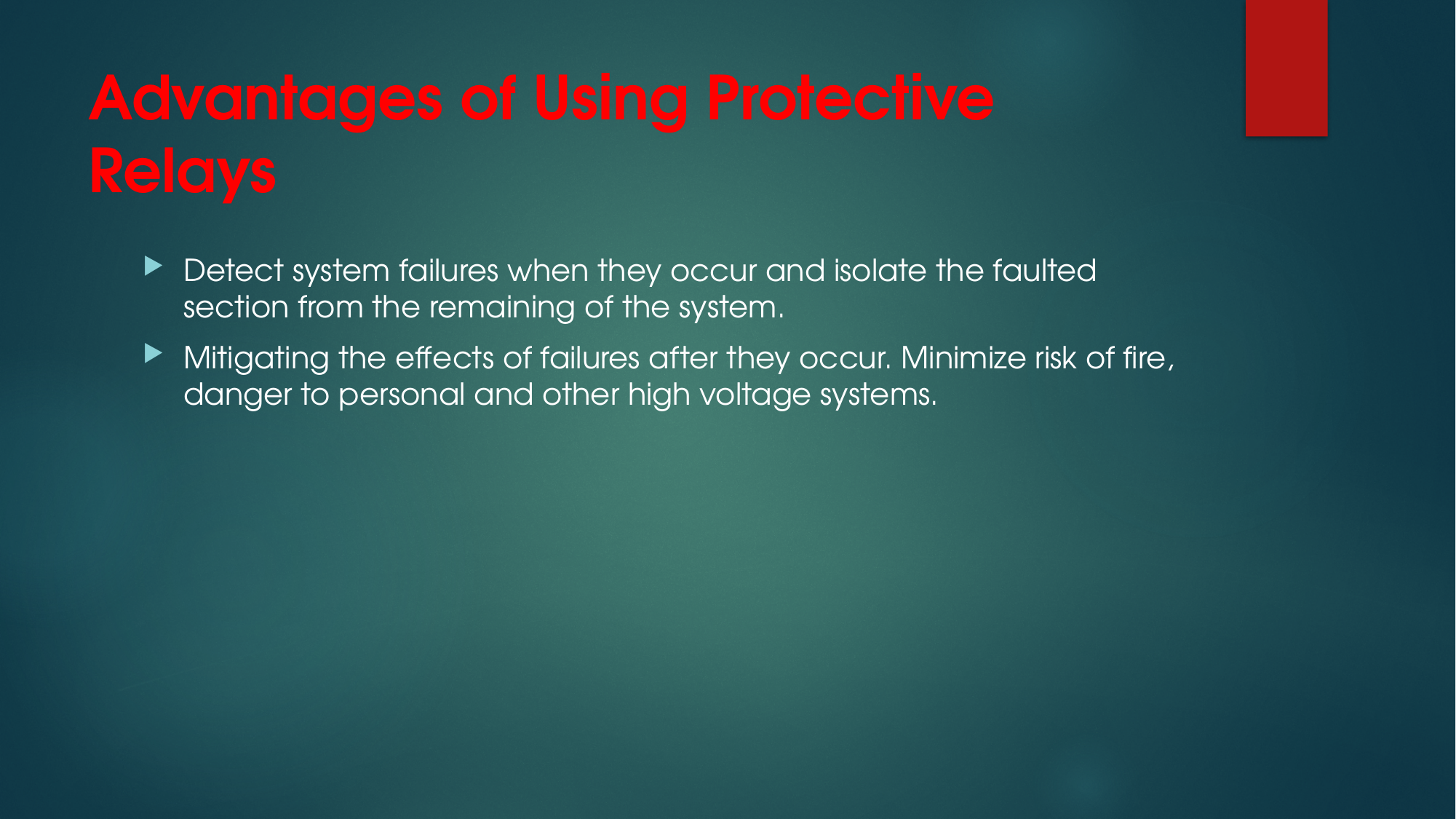

# Advantages of Using Protective Relays
Detect system failures when they occur and isolate the faulted section from the remaining of the system.
Mitigating the effects of failures after they occur. Minimize risk of fire, danger to personal and other high voltage systems.